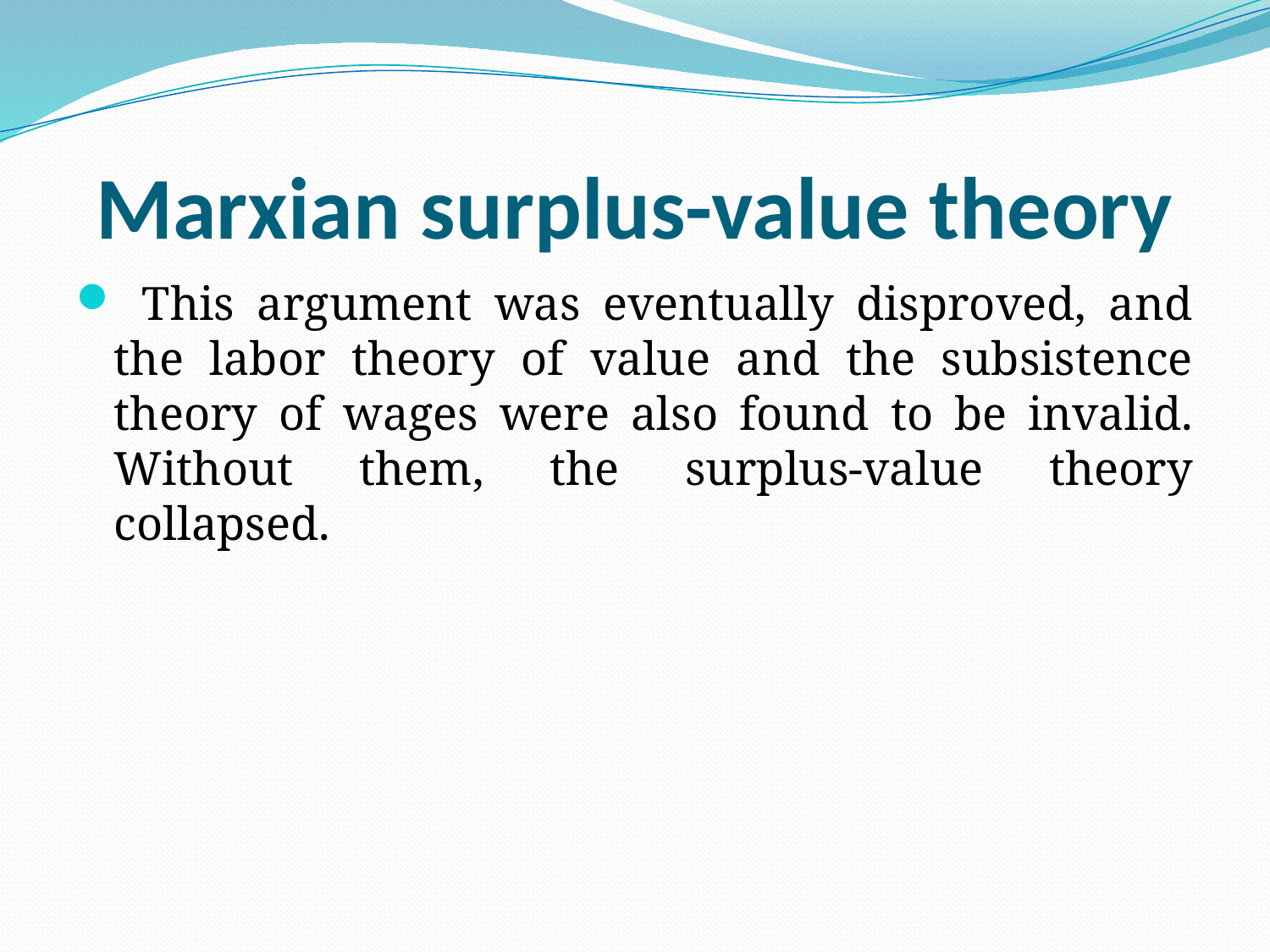

# Marxian surplus-value theory
 This argument was eventually disproved, and the labor theory of value and the subsistence theory of wages were also found to be invalid. Without them, the surplus-value theory collapsed.